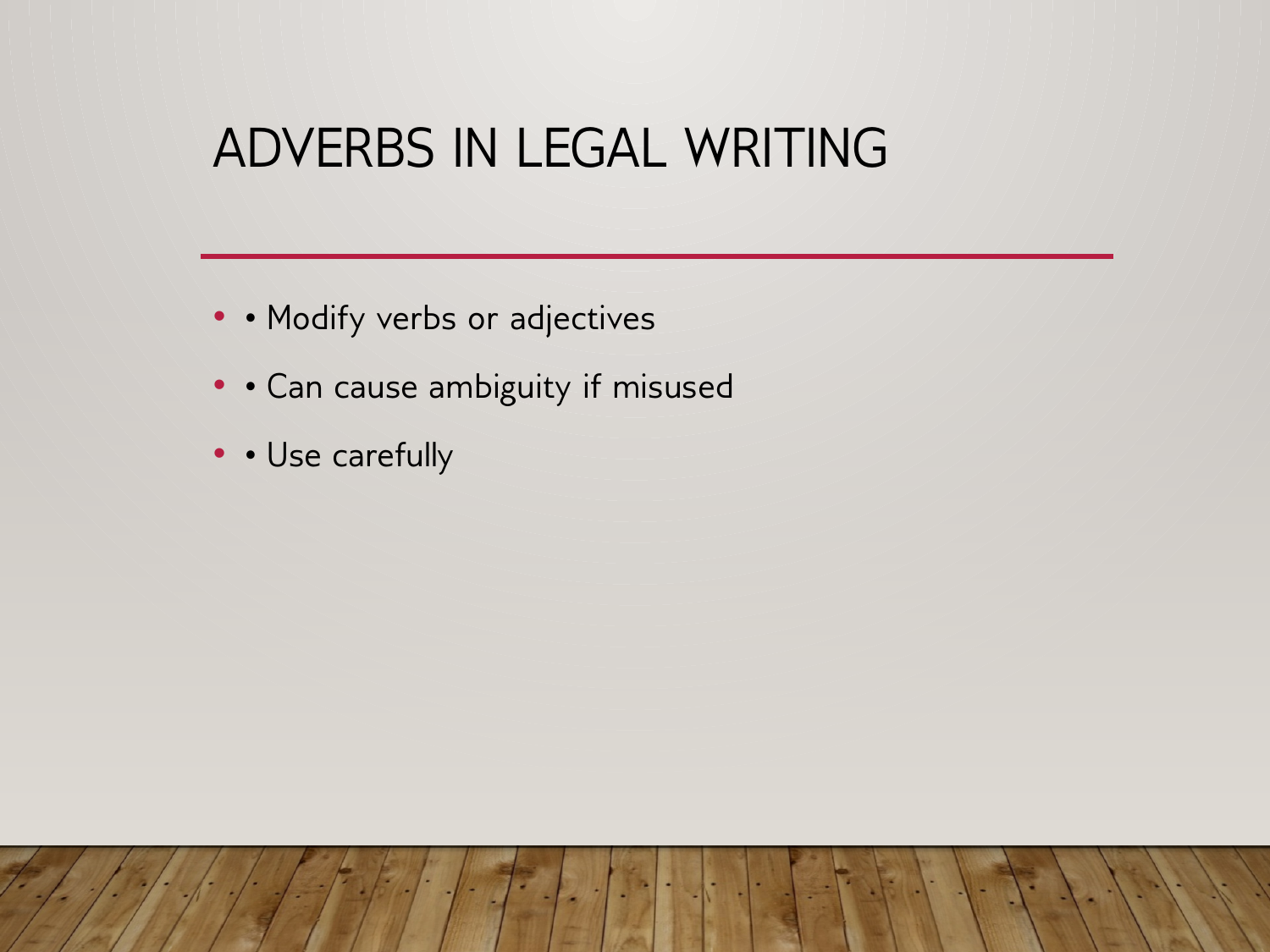

# Adverbs in Legal Writing
• Modify verbs or adjectives
• Can cause ambiguity if misused
• Use carefully